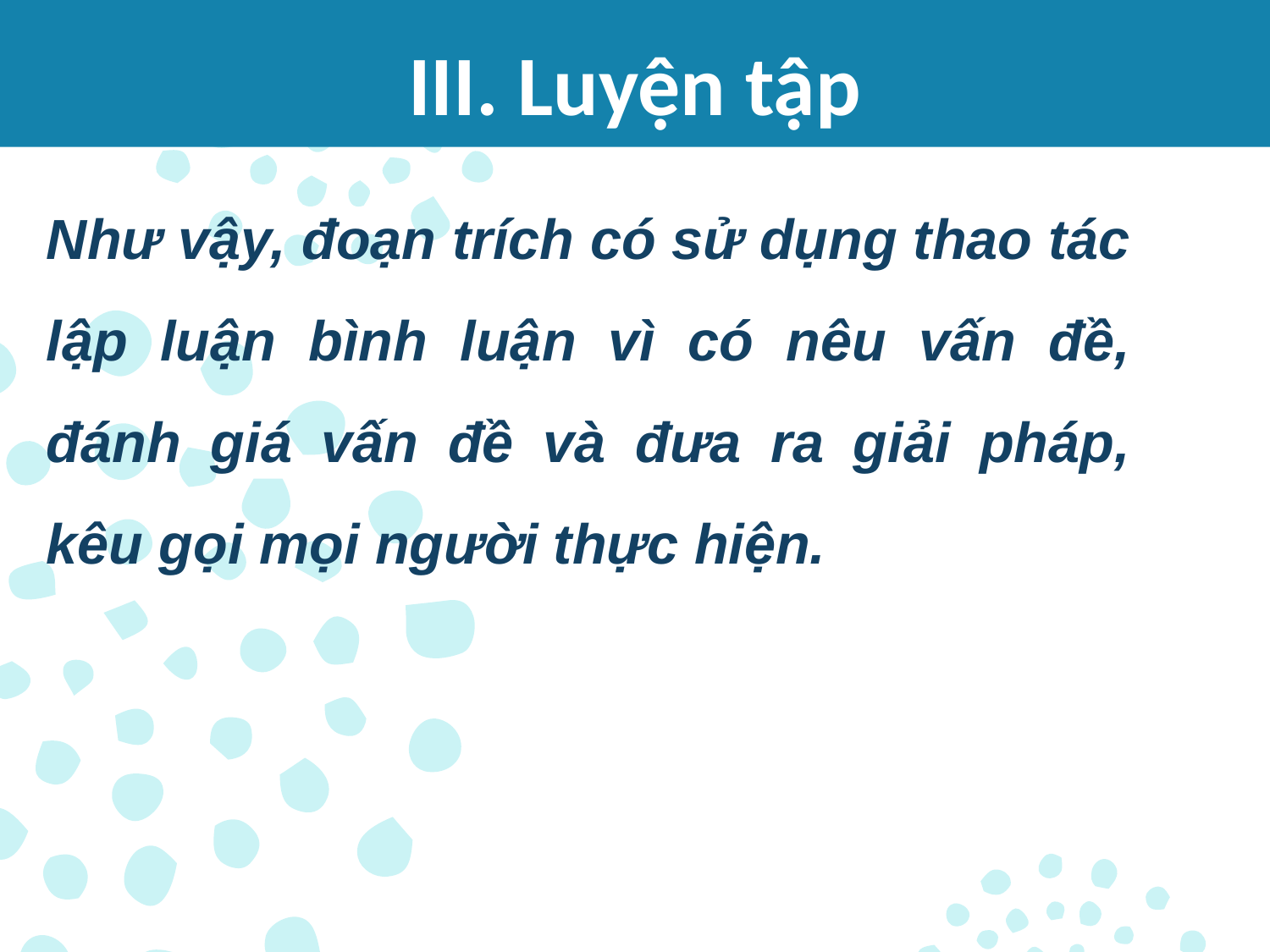

III. Luyện tập
Như vậy, đoạn trích có sử dụng thao tác lập luận bình luận vì có nêu vấn đề, đánh giá vấn đề và đưa ra giải pháp, kêu gọi mọi người thực hiện.